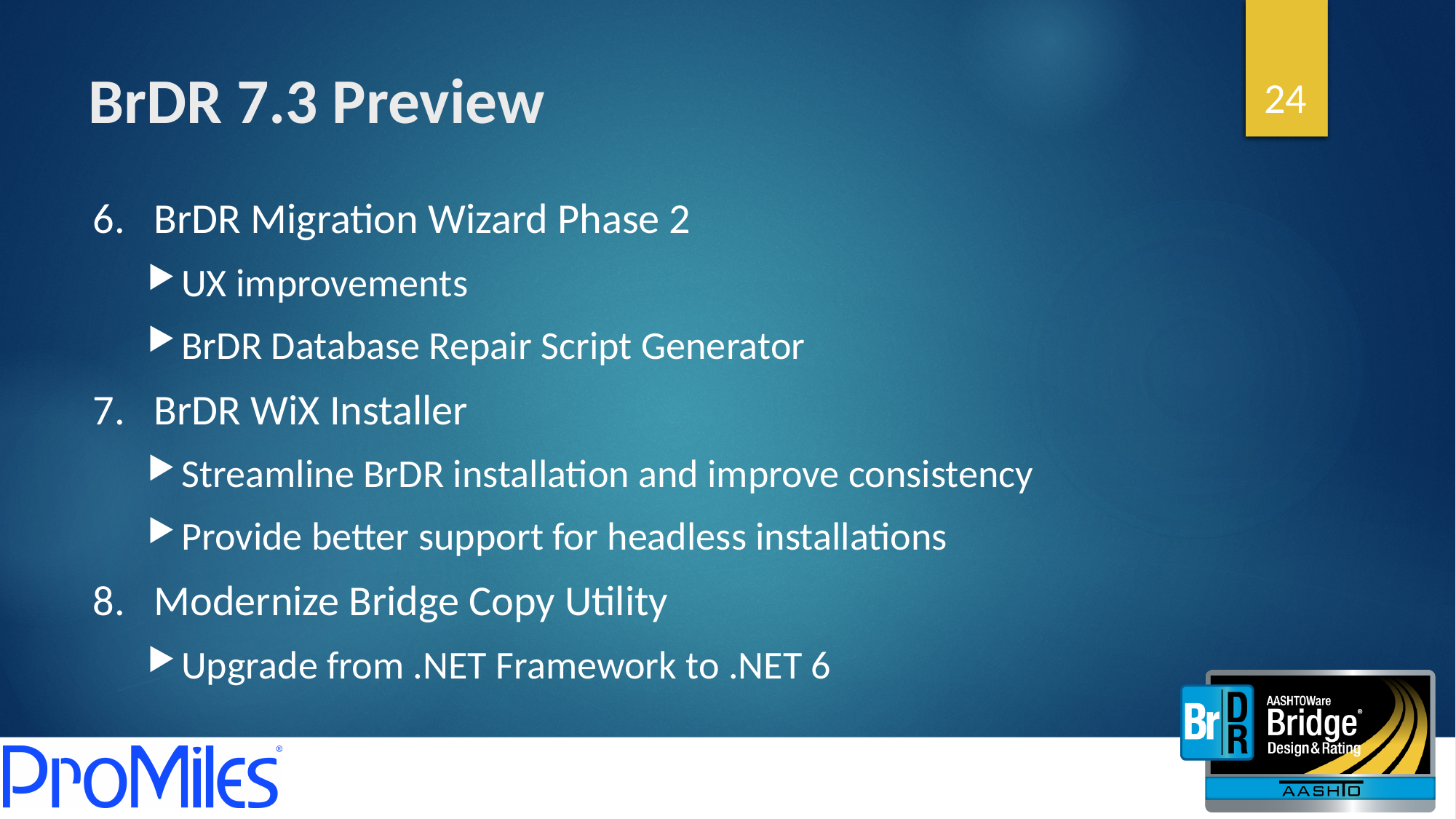

24
# BrDR 7.3 Preview
BrDR Migration Wizard Phase 2
UX improvements
BrDR Database Repair Script Generator
BrDR WiX Installer
Streamline BrDR installation and improve consistency
Provide better support for headless installations
Modernize Bridge Copy Utility
Upgrade from .NET Framework to .NET 6